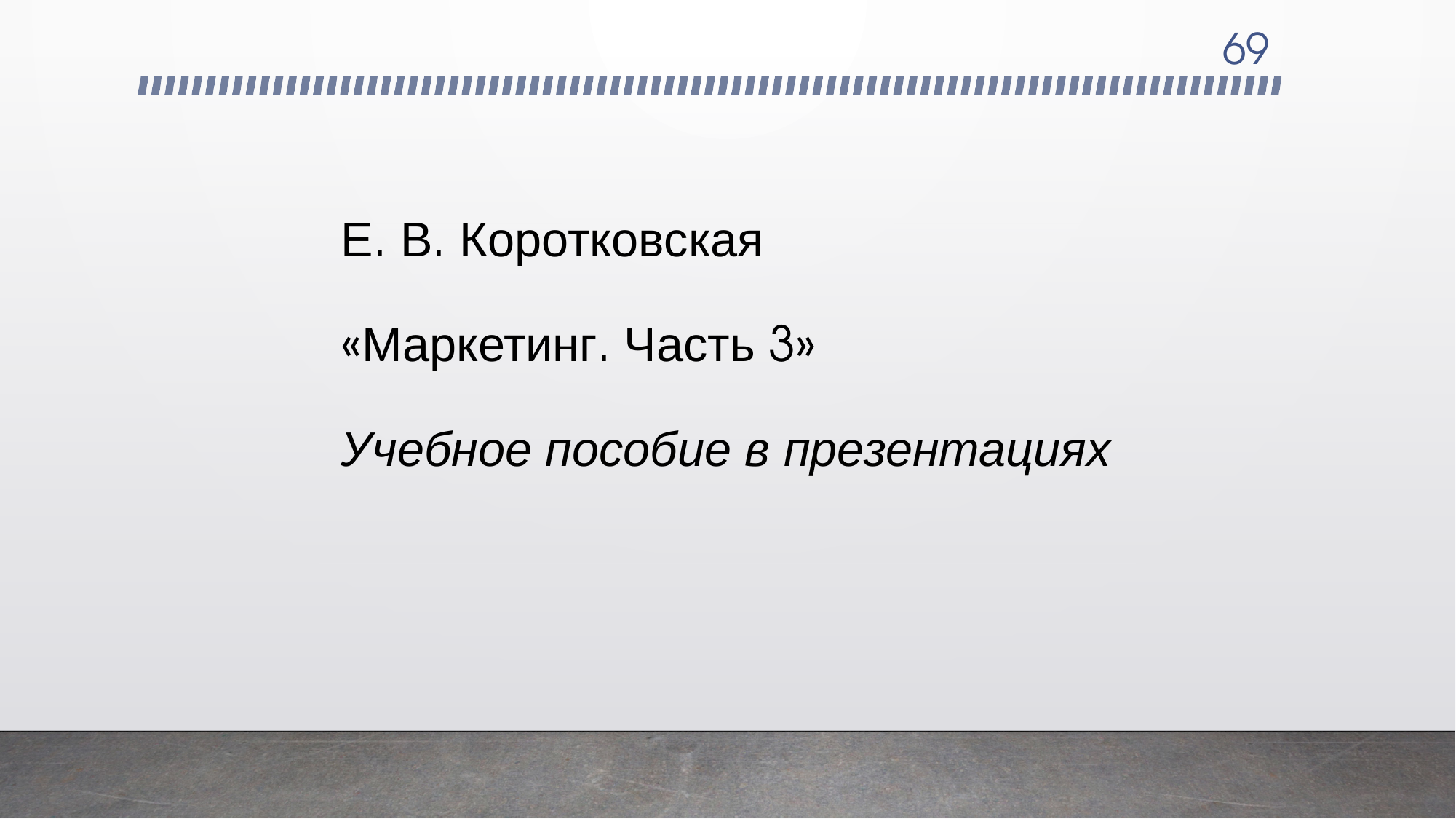

69
# Е. В. Коротковская «Маркетинг. Часть 3» Учебное пособие в презентациях